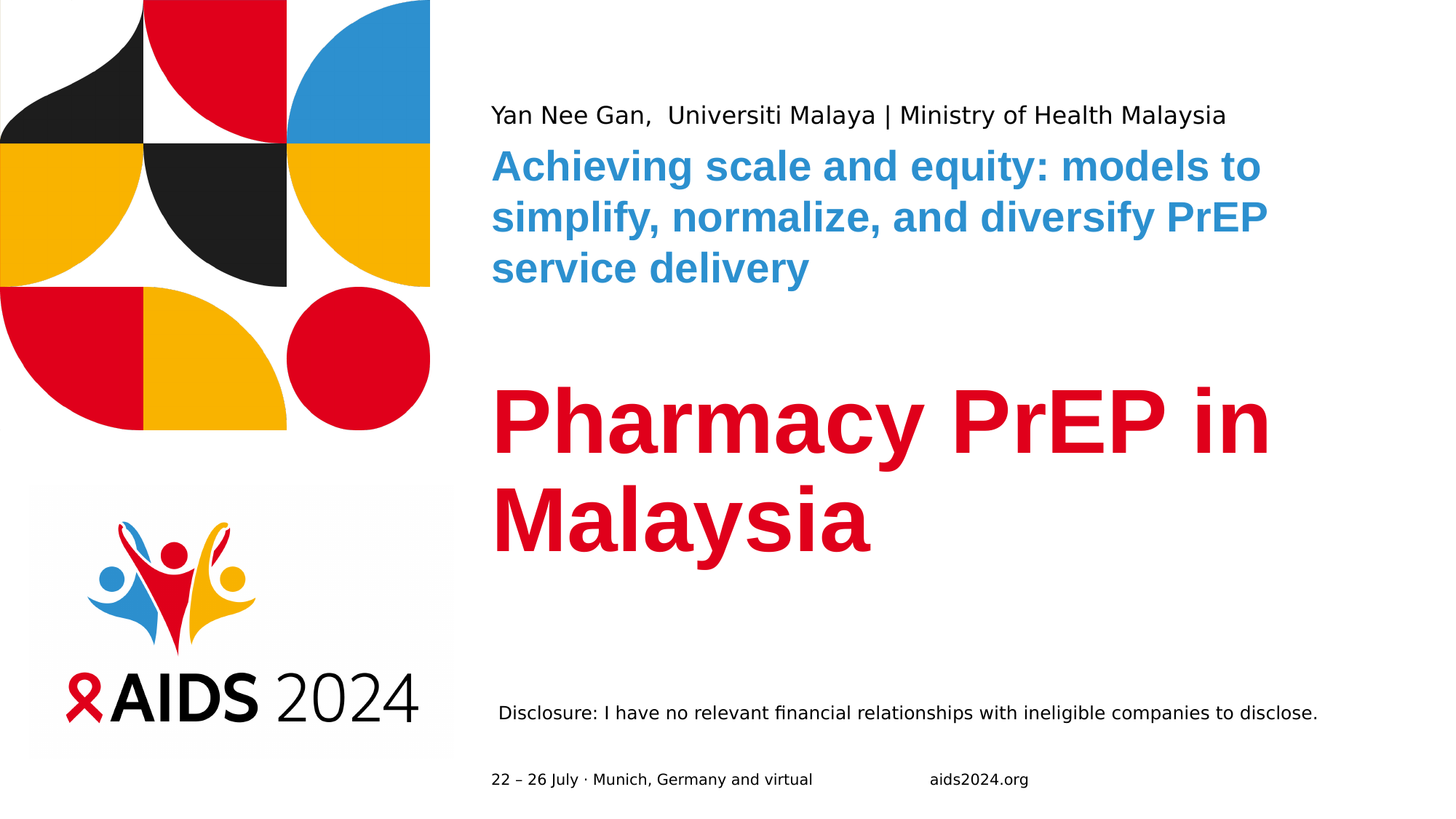

Yan Nee Gan,  Universiti Malaya | Ministry of Health Malaysia
Achieving scale and equity: models to simplify, normalize, and diversify PrEP service delivery
# Pharmacy PrEP in Malaysia
Disclosure: I have no relevant financial relationships with ineligible companies to disclose.